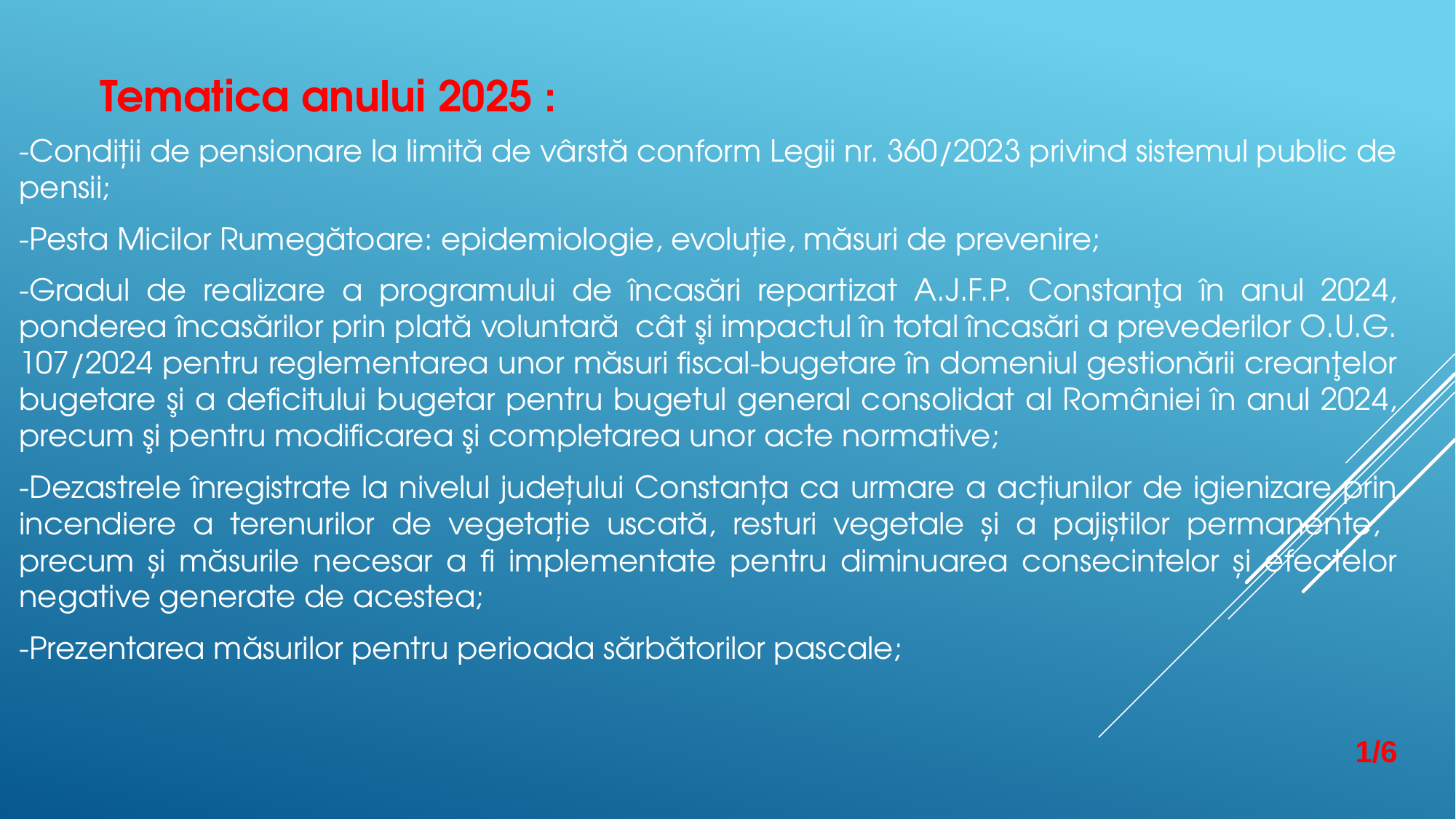

# Tematica anului 2025 :
-Condiții de pensionare la limită de vârstă conform Legii nr. 360/2023 privind sistemul public de pensii;
-Pesta Micilor Rumegătoare: epidemiologie, evoluție, măsuri de prevenire;
-Gradul de realizare a programului de încasări repartizat A.J.F.P. Constanţa în anul 2024, ponderea încasărilor prin plată voluntară  cât şi impactul în total încasări a prevederilor O.U.G. 107/2024 pentru reglementarea unor măsuri fiscal-bugetare în domeniul gestionării creanţelor bugetare şi a deficitului bugetar pentru bugetul general consolidat al României în anul 2024, precum şi pentru modificarea şi completarea unor acte normative;
-Dezastrele înregistrate la nivelul județului Constanța ca urmare a acțiunilor de igienizare prin incendiere a terenurilor de vegetație uscată, resturi vegetale și a pajiștilor permanente,  precum și măsurile necesar a fi implementate pentru diminuarea consecintelor și efectelor negative generate de acestea;
-Prezentarea măsurilor pentru perioada sărbătorilor pascale;

1/6